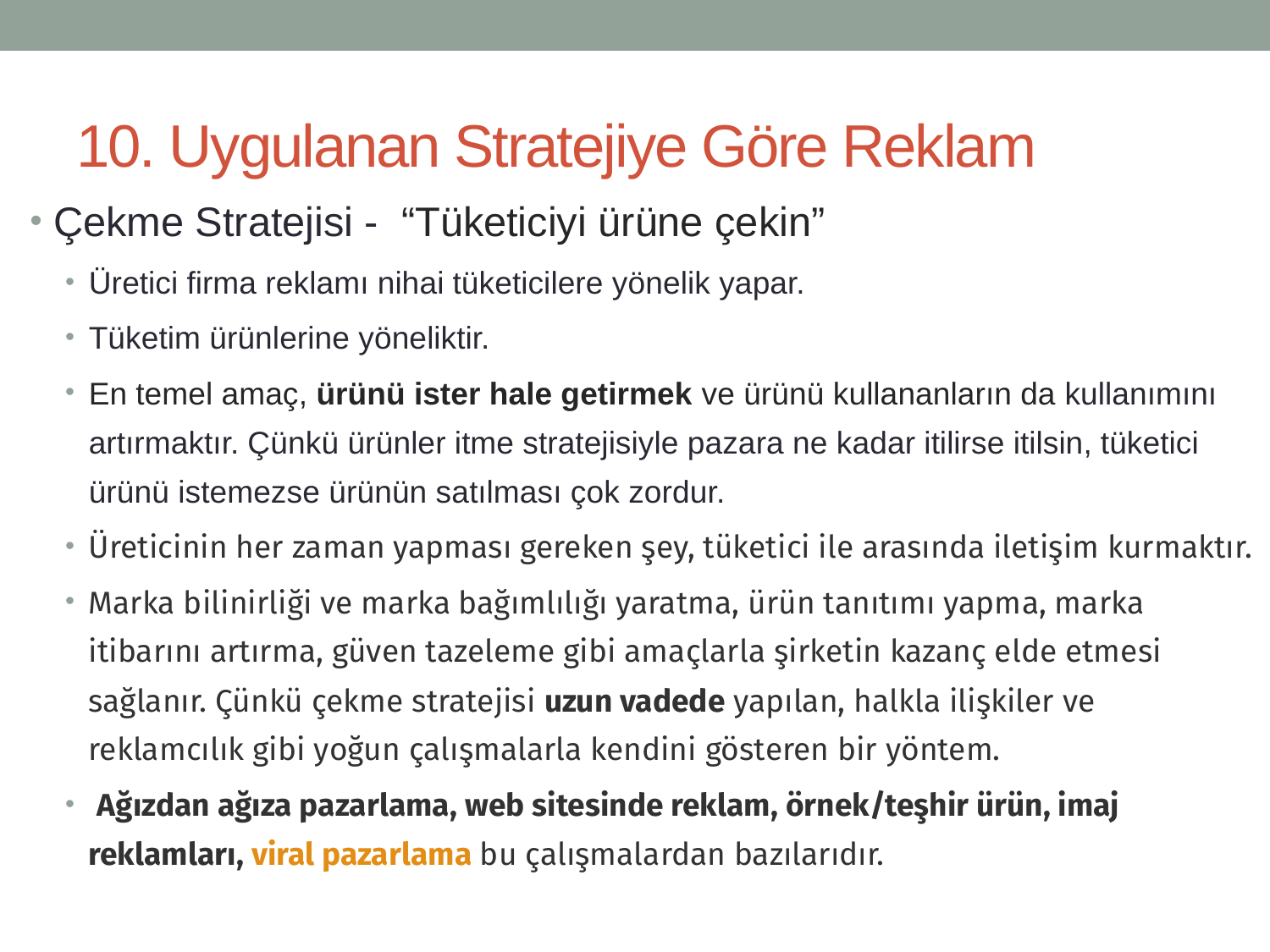

# 10. Uygulanan Stratejiye Göre Reklam
Çekme Stratejisi -  “Tüketiciyi ürüne çekin”
Üretici firma reklamı nihai tüketicilere yönelik yapar.
Tüketim ürünlerine yöneliktir.
En temel amaç, ürünü ister hale getirmek ve ürünü kullananların da kullanımını artırmaktır. Çünkü ürünler itme stratejisiyle pazara ne kadar itilirse itilsin, tüketici ürünü istemezse ürünün satılması çok zordur.
Üreticinin her zaman yapması gereken şey, tüketici ile arasında iletişim kurmaktır.
Marka bilinirliği ve marka bağımlılığı yaratma, ürün tanıtımı yapma, marka itibarını artırma, güven tazeleme gibi amaçlarla şirketin kazanç elde etmesi sağlanır. Çünkü çekme stratejisi uzun vadede yapılan, halkla ilişkiler ve reklamcılık gibi yoğun çalışmalarla kendini gösteren bir yöntem.
 Ağızdan ağıza pazarlama, web sitesinde reklam, örnek/teşhir ürün, imaj reklamları, viral pazarlama bu çalışmalardan bazılarıdır.